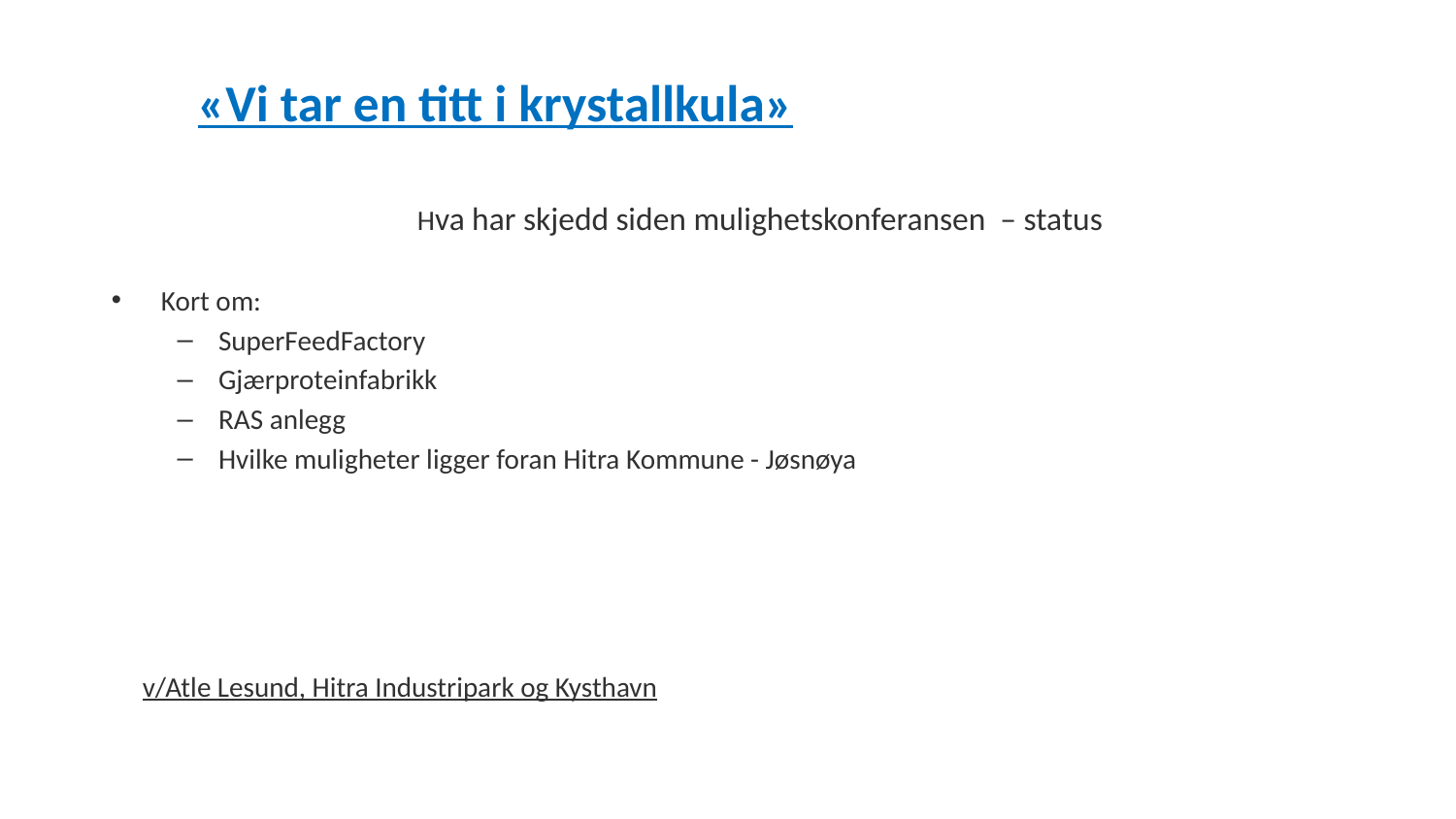

# «Vi tar en titt i krystallkula»
			Hva har skjedd siden mulighetskonferansen  – status

Kort om:
SuperFeedFactory
Gjærproteinfabrikk
RAS anlegg
Hvilke muligheter ligger foran Hitra Kommune - Jøsnøya

v/Atle Lesund, Hitra Industripark og Kysthavn